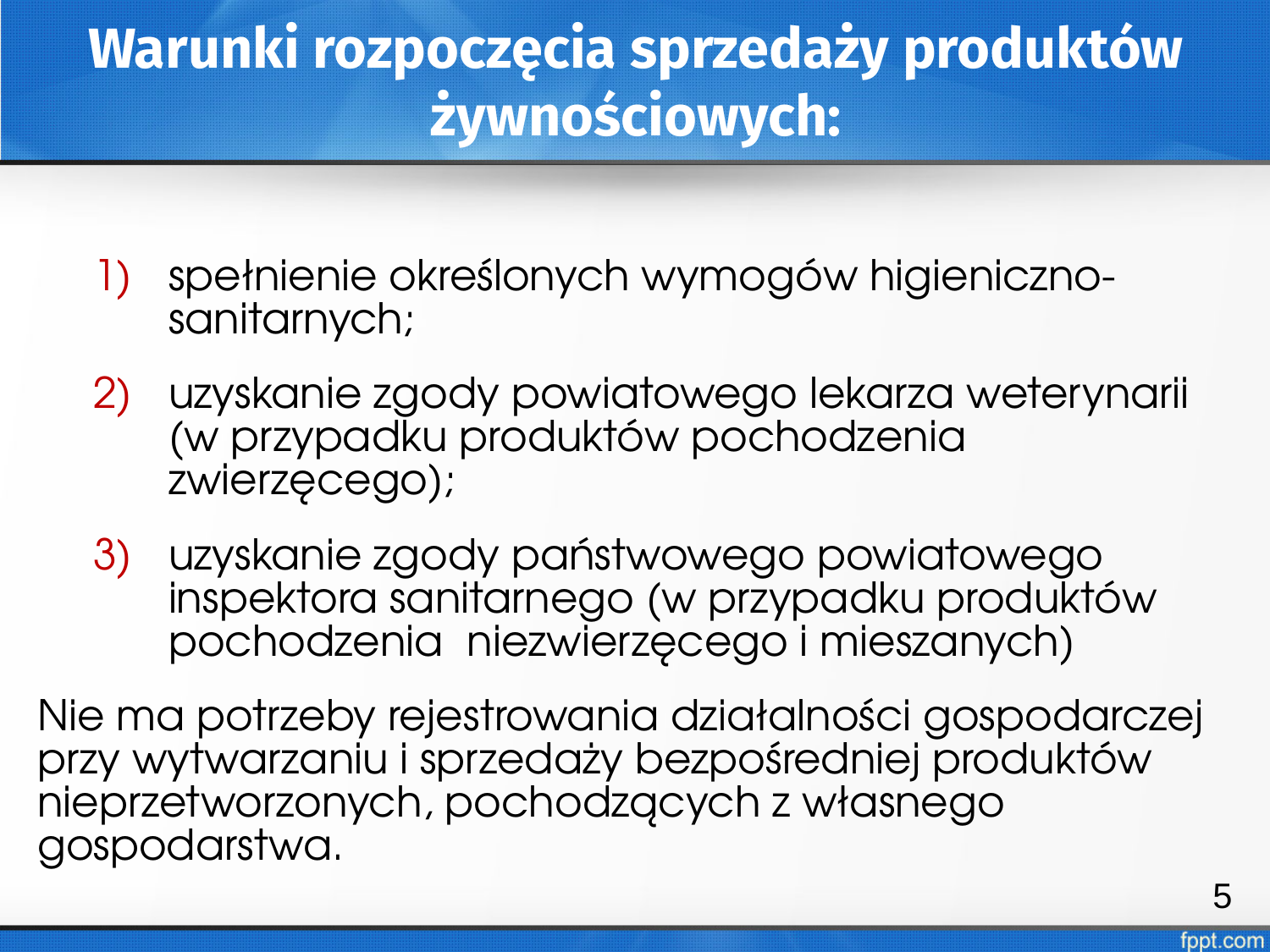

# Warunki rozpoczęcia sprzedaży produktów żywnościowych:

spełnienie określonych wymogów higieniczno-sanitarnych;
uzyskanie zgody powiatowego lekarza weterynarii
(w przypadku produktów pochodzenia zwierzęcego);
uzyskanie zgody państwowego powiatowego inspektora sanitarnego (w przypadku produktów pochodzenia  niezwierzęcego i mieszanych)
Nie ma potrzeby rejestrowania działalności gospodarczej przy wytwarzaniu i sprzedaży bezpośredniej produktów nieprzetworzonych, pochodzących z własnego gospodarstwa.
5